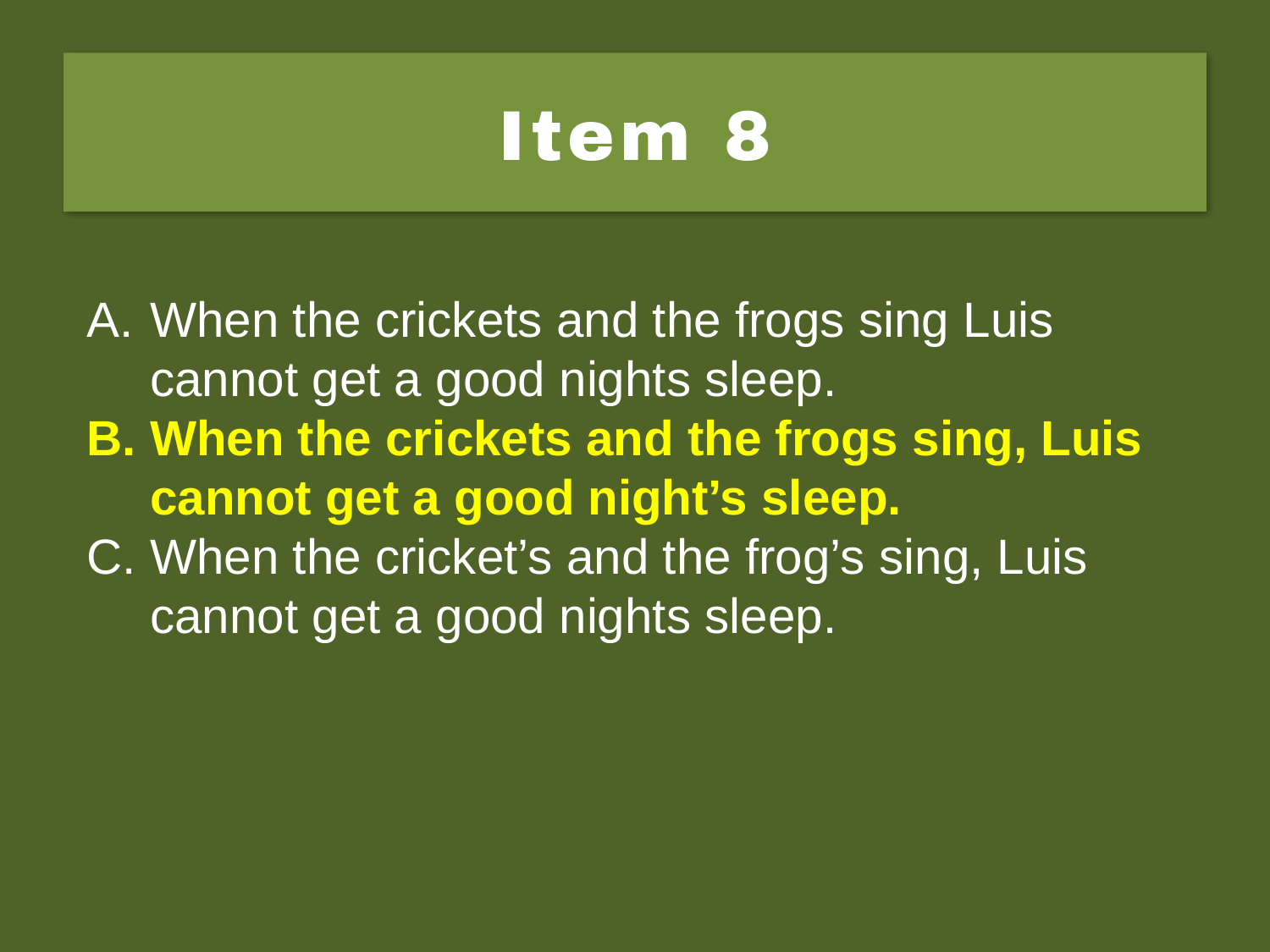

# Item 8
When the crickets and the frogs sing Luis cannot get a good nights sleep.
When the crickets and the frogs sing, Luis cannot get a good night’s sleep.
When the cricket’s and the frog’s sing, Luis cannot get a good nights sleep.
When the crickets and the frogs sing Luis cannot get a good nights sleep.
When the crickets and the frogs sing, Luis cannot get a good night’s sleep.
When the cricket’s and the frog’s sing, Luis cannot get a good nights sleep.